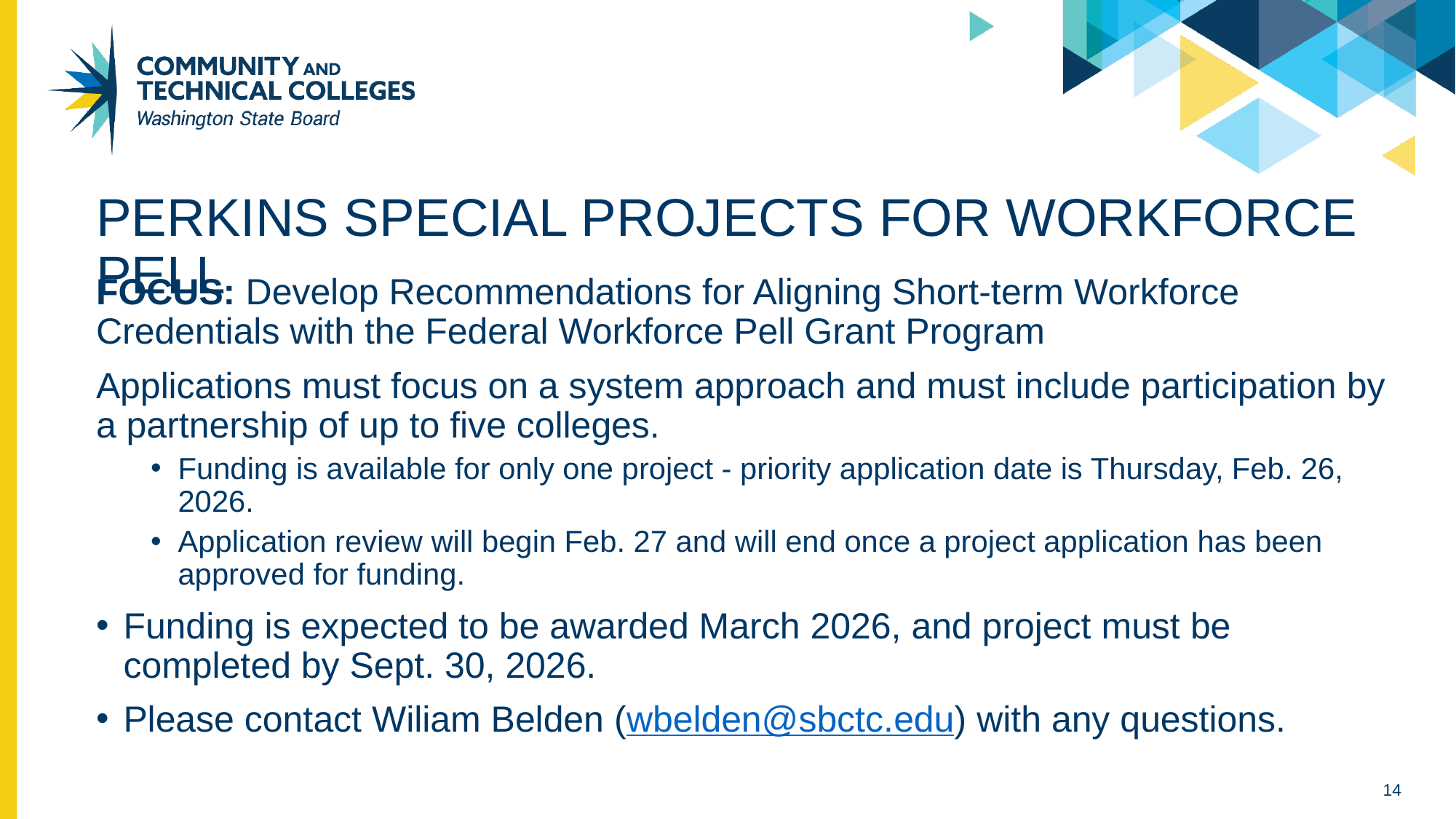

# Perkins Special Projects for WorkForce Pell
FOCUS: Develop Recommendations for Aligning Short-term Workforce Credentials with the Federal Workforce Pell Grant Program
Applications must focus on a system approach and must include participation by a partnership of up to five colleges.
Funding is available for only one project - priority application date is Thursday, Feb. 26, 2026.
Application review will begin Feb. 27 and will end once a project application has been approved for funding.
Funding is expected to be awarded March 2026, and project must be completed by Sept. 30, 2026.
Please contact Wiliam Belden (wbelden@sbctc.edu) with any questions.

14